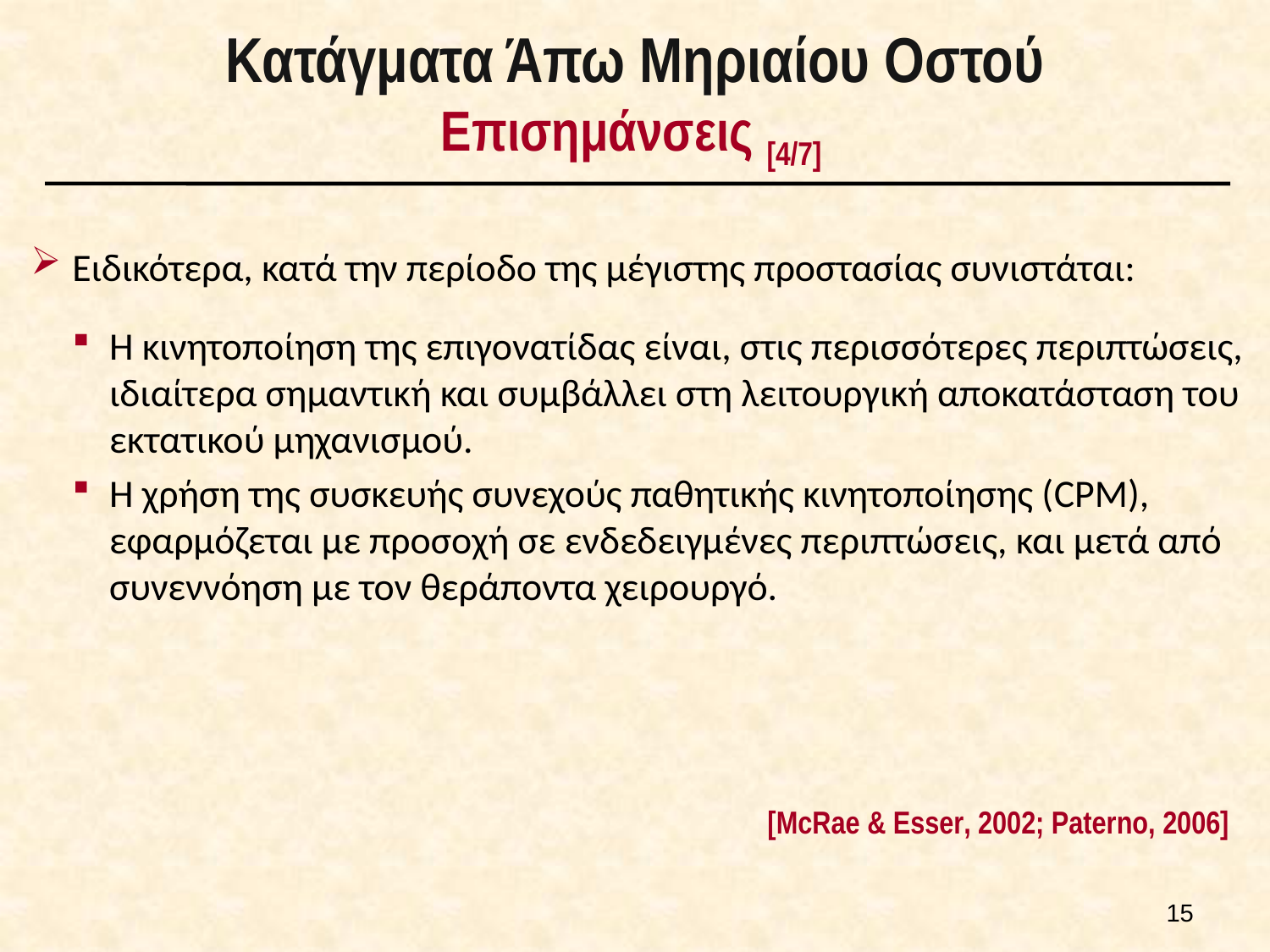

# Κατάγματα Άπω Μηριαίου Οστού Επισημάνσεις [4/7]
Ειδικότερα, κατά την περίοδο της μέγιστης προστασίας συνιστάται:

Η κινητοποίηση της επιγονατίδας είναι, στις περισσότερες περιπτώσεις, ιδιαίτερα σημαντική και συμβάλλει στη λειτουργική αποκατάσταση του εκτατικού μηχανισμού.
Η χρήση της συσκευής συνεχούς παθητικής κινητοποίησης (CPM), εφαρμόζεται με προσοχή σε ενδεδειγμένες περιπτώσεις, και μετά από συνεννόηση με τον θεράποντα χειρουργό.
[McRae & Esser, 2002; Paterno, 2006]
15